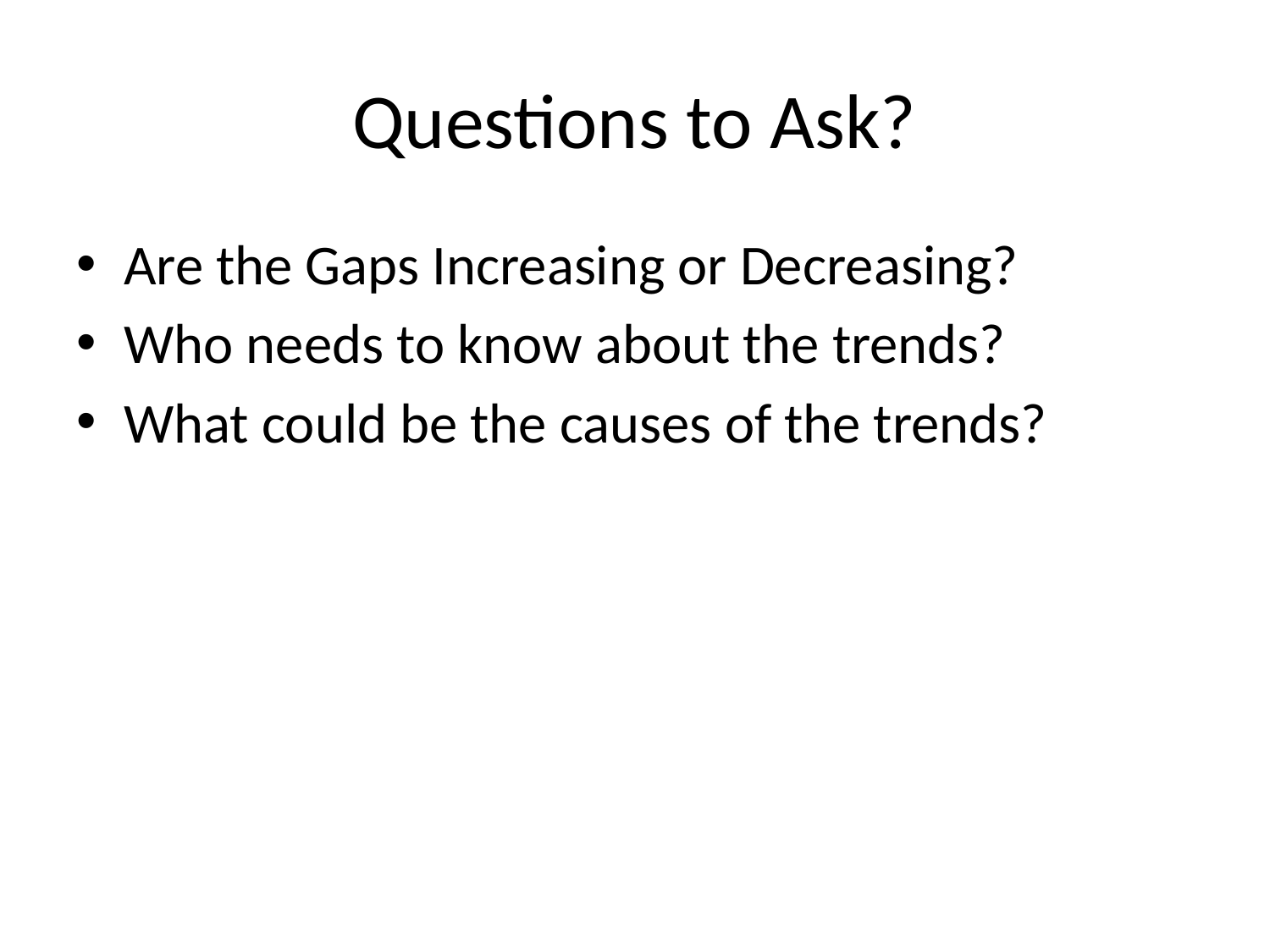

# Questions to Ask?
Are the Gaps Increasing or Decreasing?
Who needs to know about the trends?
What could be the causes of the trends?